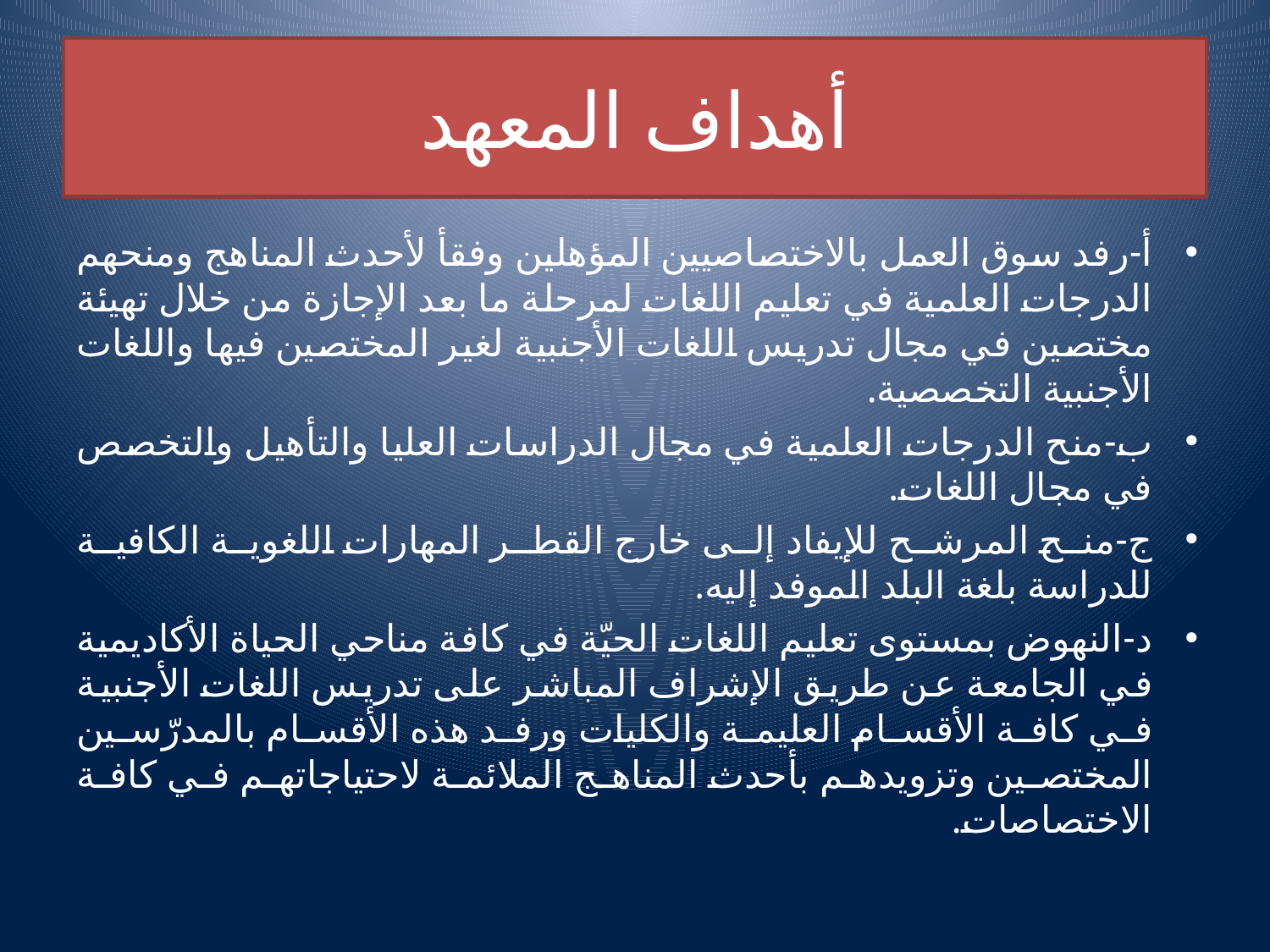

# أهداف المعهد
أ‌-	رفد سوق العمل بالاختصاصيين المؤهلين وفقأ لأحدث المناهج ومنحهم الدرجات العلمية في تعليم اللغات لمرحلة ما بعد الإجازة من خلال تهيئة مختصين في مجال تدريس اللغات الأجنبية لغير المختصين فيها واللغات الأجنبية التخصصية.
ب‌-	منح الدرجات العلمية في مجال الدراسات العليا والتأهيل والتخصص في مجال اللغات.
ج‌-	منح المرشح للإيفاد إلى خارج القطر المهارات اللغوية الكافية للدراسة بلغة البلد الموفد إليه.
د‌-	النهوض بمستوى تعليم اللغات الحيّة في كافة مناحي الحياة الأكاديمية في الجامعة عن طريق الإشراف المباشر على تدريس اللغات الأجنبية في كافة الأقسام العليمة والكليات ورفد هذه الأقسام بالمدرّسين المختصين وتزويدهم بأحدث المناهج الملائمة لاحتياجاتهم في كافة الاختصاصات.